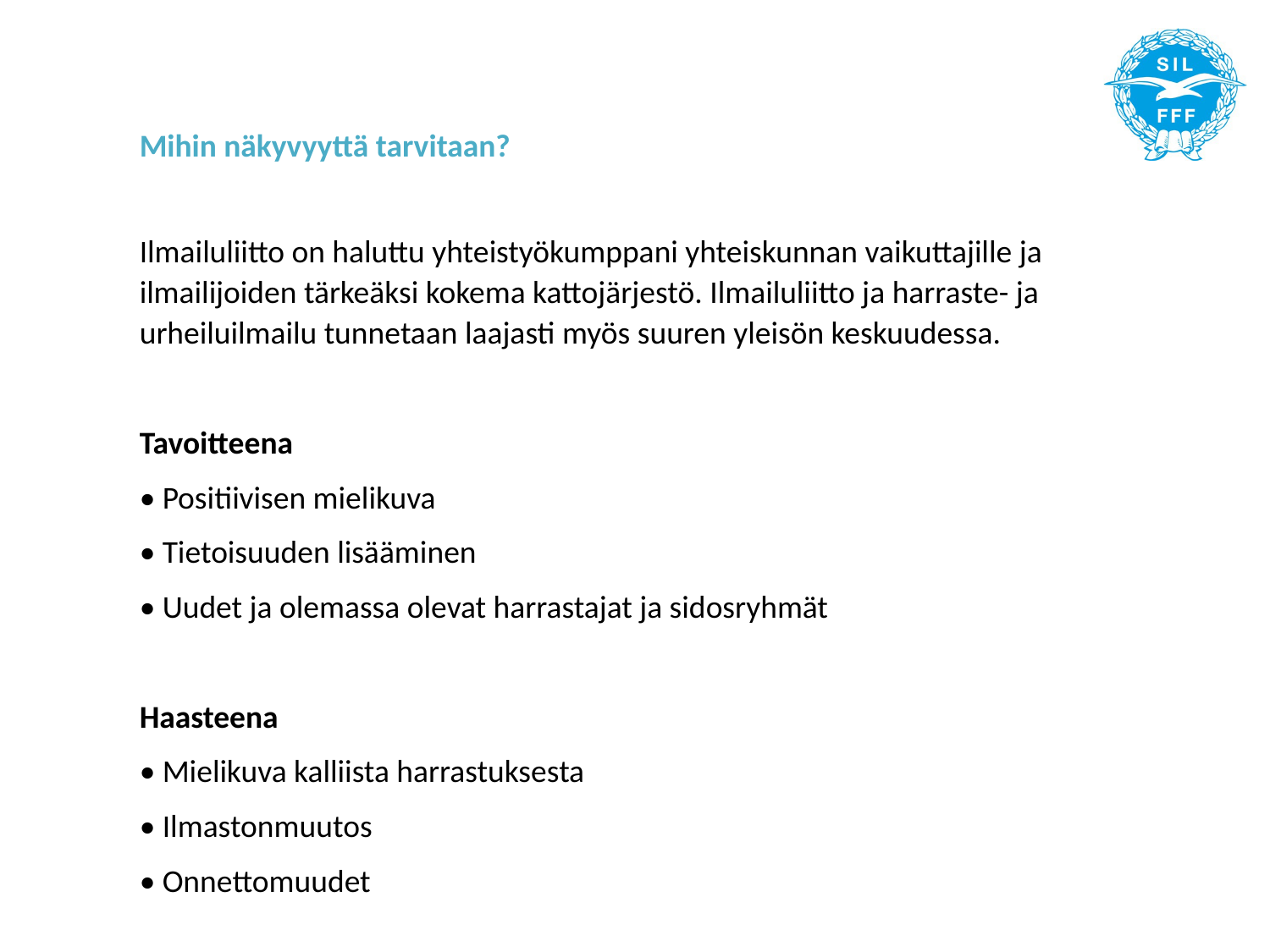

Mihin näkyvyyttä tarvitaan?
Ilmailuliitto on haluttu yhteistyökumppani yhteiskunnan vaikuttajille ja ilmailijoiden tärkeäksi kokema kattojärjestö. Ilmailuliitto ja harraste- ja urheiluilmailu tunnetaan laajasti myös suuren yleisön keskuudessa.

Tavoitteena
• Positiivisen mielikuva
• Tietoisuuden lisääminen
• Uudet ja olemassa olevat harrastajat ja sidosryhmät

Haasteena
• Mielikuva kalliista harrastuksesta
• Ilmastonmuutos
• Onnettomuudet